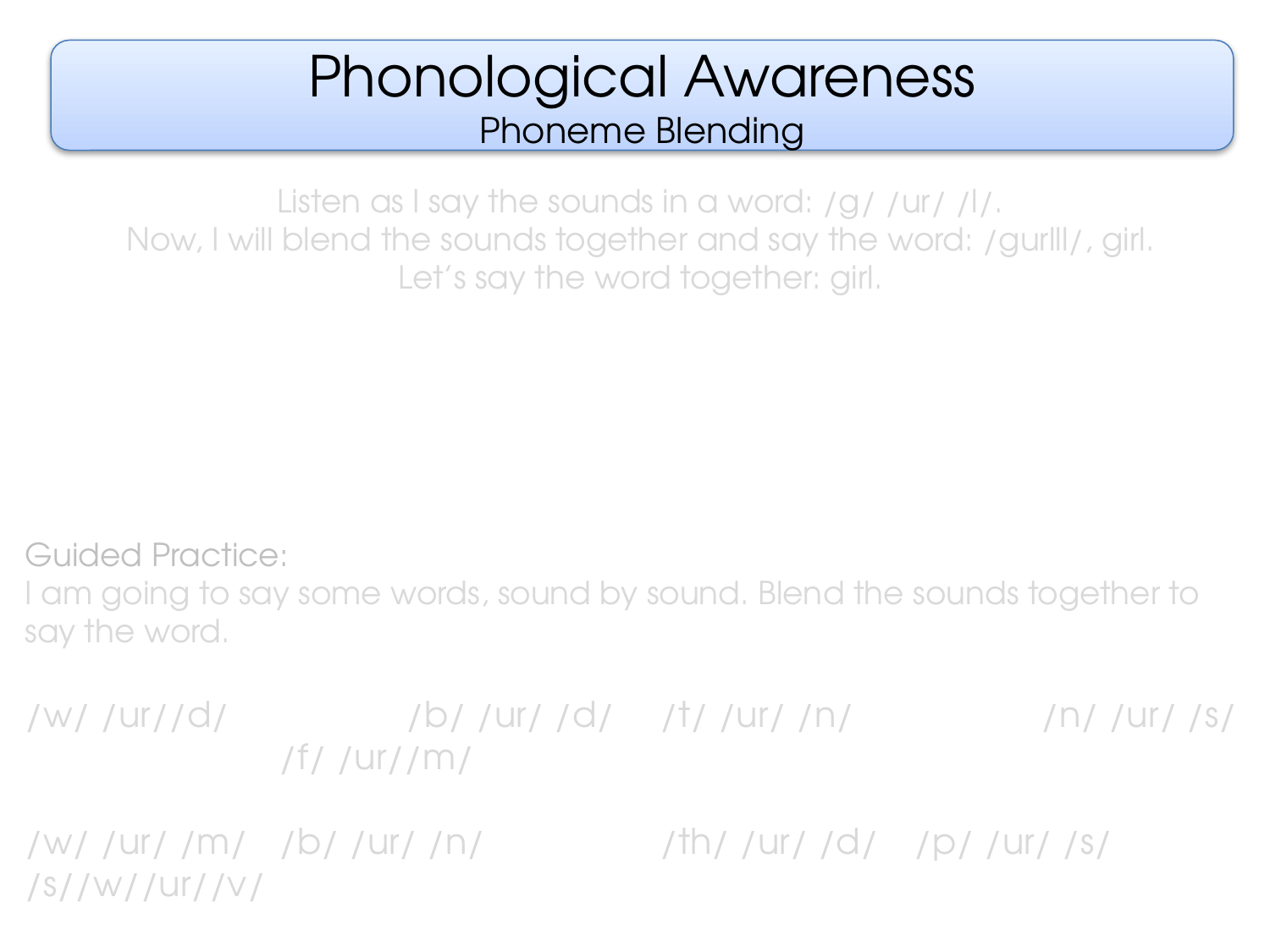

Phonological Awareness
Phoneme Blending
Listen as I say the sounds in a word: /g/ /ur/ /l/.
Now, I will blend the sounds together and say the word: /gurlll/, girl.
Let’s say the word together: girl.
Guided Practice:
I am going to say some words, sound by sound. Blend the sounds together to say the word.

/w/ /ur//d/		/b/ /ur/ /d/	/t/ /ur/ /n/		/n/ /ur/ /s/		/f/ /ur//m/

/w/ /ur/ /m/	/b/ /ur/ /n/		/th/ /ur/ /d/	/p/ /ur/ /s/	    /s//w//ur//v/